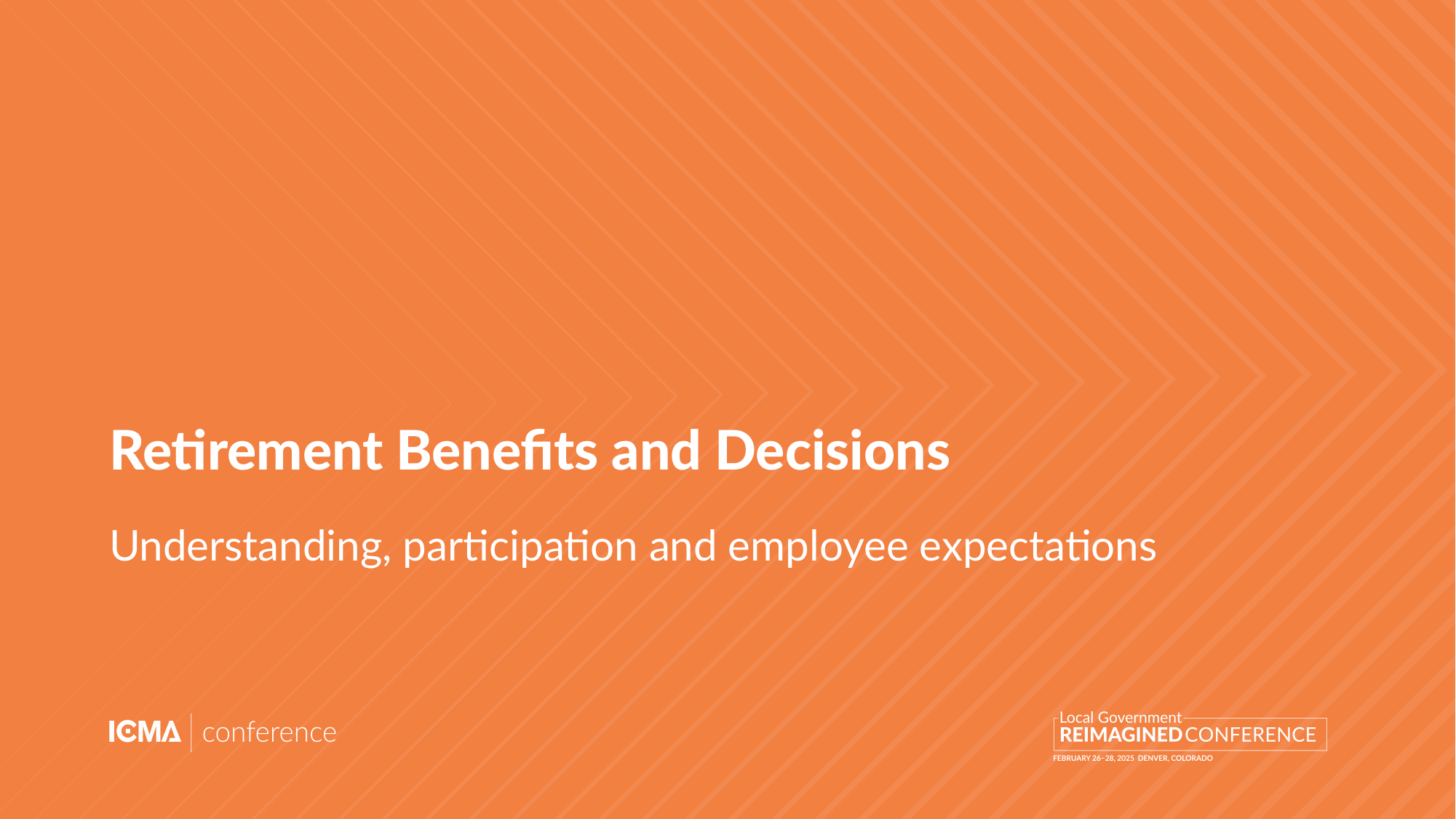

# Retirement Benefits and Decisions
Understanding, participation and employee expectations